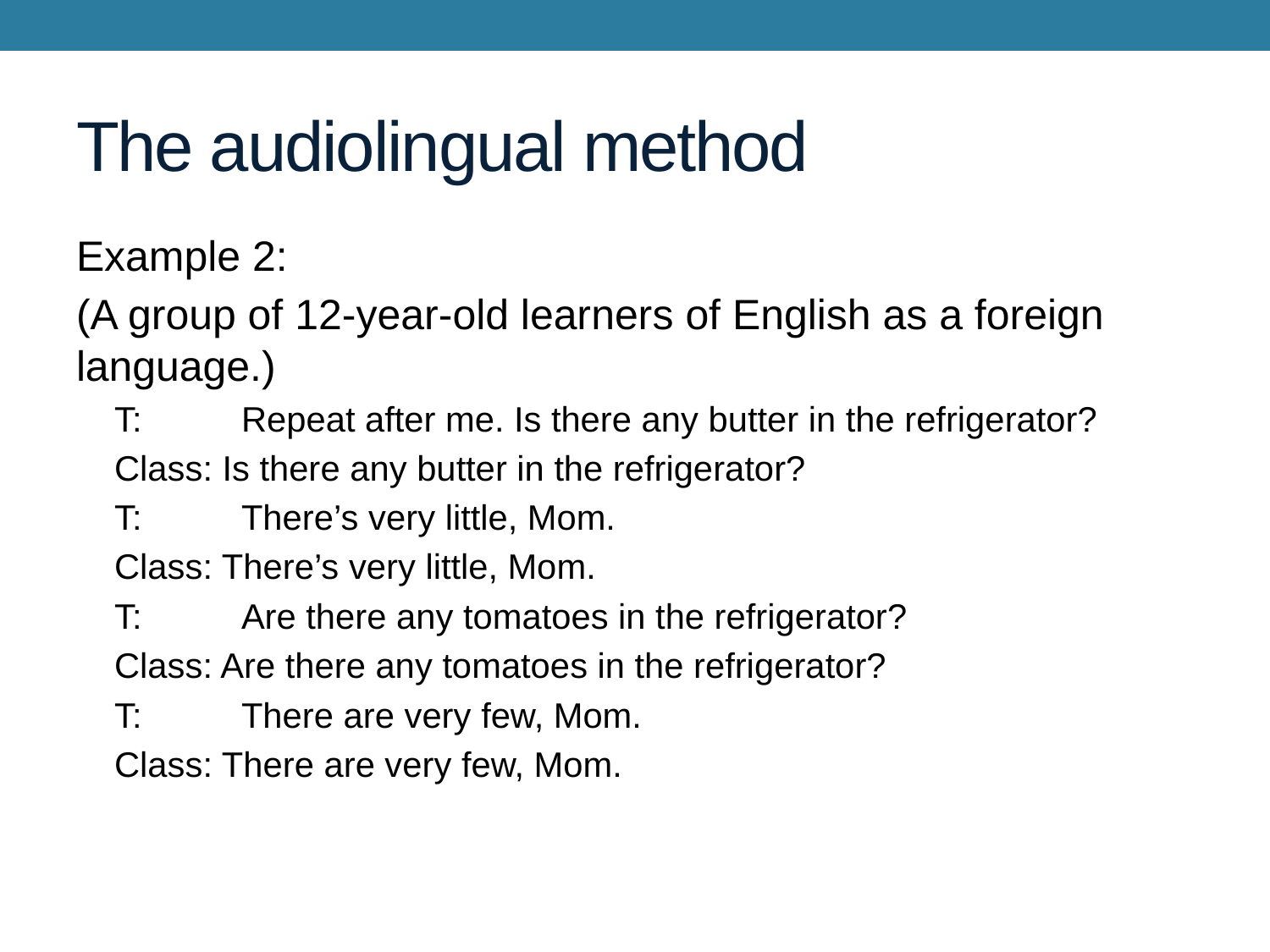

# The audiolingual method
Example 2:
(A group of 12-year-old learners of English as a foreign language.)
T: 	Repeat after me. Is there any butter in the refrigerator?
Class: Is there any butter in the refrigerator?
T: 	There’s very little, Mom.
Class: There’s very little, Mom.
T: 	Are there any tomatoes in the refrigerator?
Class: Are there any tomatoes in the refrigerator?
T: 	There are very few, Mom.
Class: There are very few, Mom.